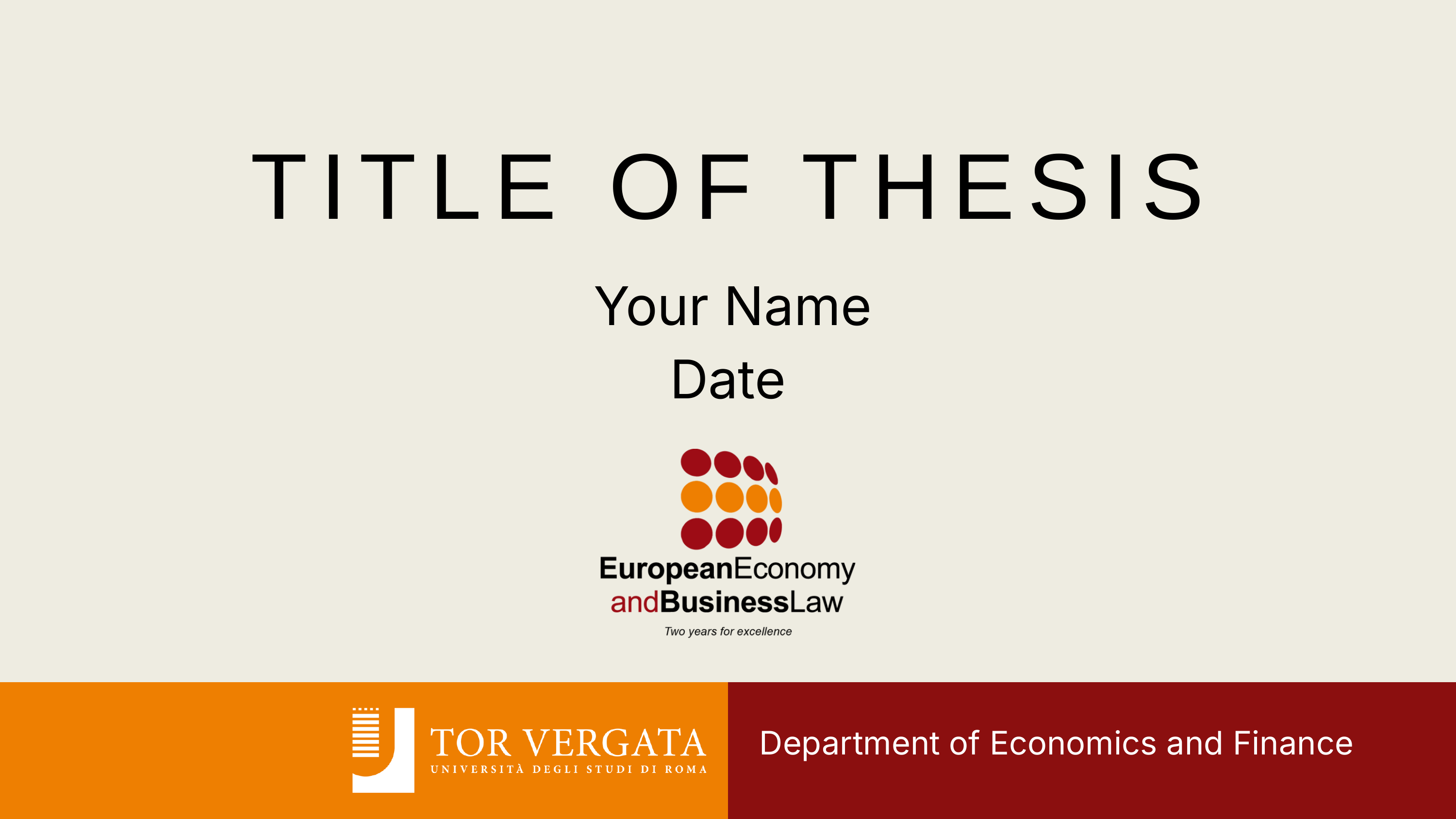

TITLE OF THESIS
Your Name
Date

Department of Economics and Finance